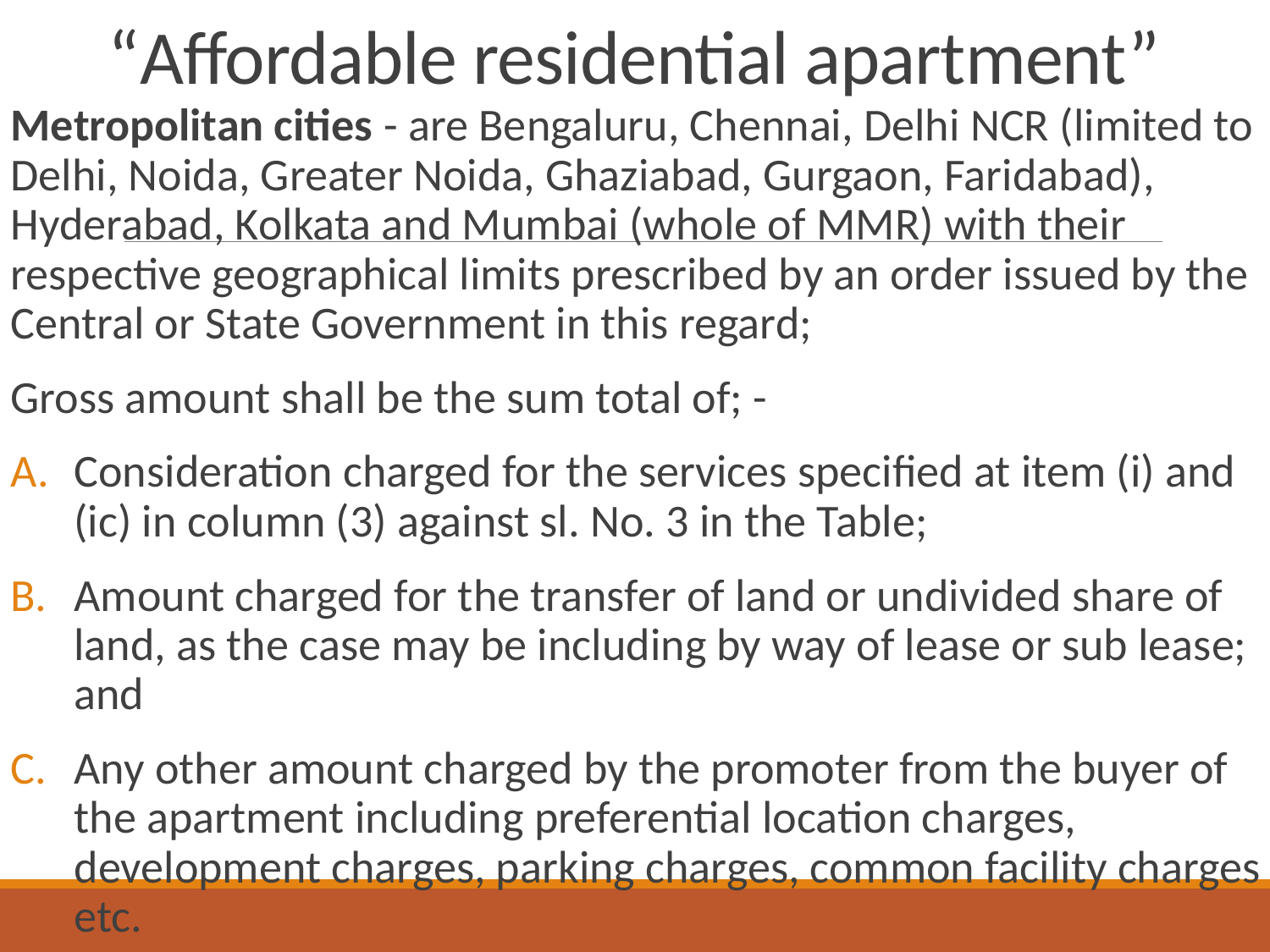

# “Affordable residential apartment”
Metropolitan cities - are Bengaluru, Chennai, Delhi NCR (limited to Delhi, Noida, Greater Noida, Ghaziabad, Gurgaon, Faridabad), Hyderabad, Kolkata and Mumbai (whole of MMR) with their respective geographical limits prescribed by an order issued by the Central or State Government in this regard;
Gross amount shall be the sum total of; -
Consideration charged for the services specified at item (i) and (ic) in column (3) against sl. No. 3 in the Table;
Amount charged for the transfer of land or undivided share of land, as the case may be including by way of lease or sub lease; and
Any other amount charged by the promoter from the buyer of the apartment including preferential location charges, development charges, parking charges, common facility charges etc.